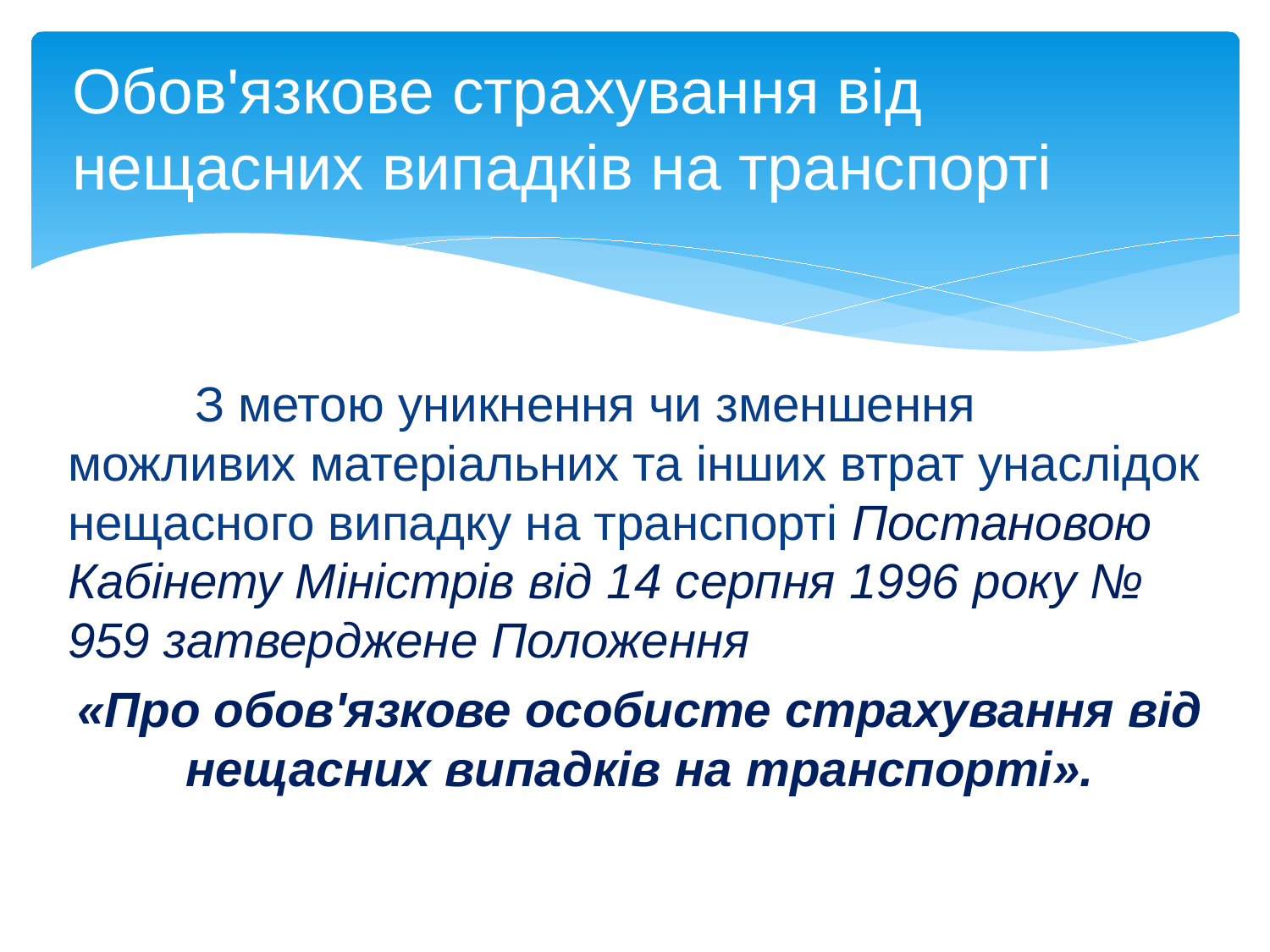

# Обов'язкове страхування від нещасних випадків на транспорті
	З метою уникнення чи зменшення можливих матеріальних та інших втрат унаслідок нещасного випадку на транспорті Постано­вою Кабінету Міністрів від 14 серпня 1996 року № 959 затверджене Положення
«Про обов'язкове особисте страхування від нещасних випадків на транспорті».